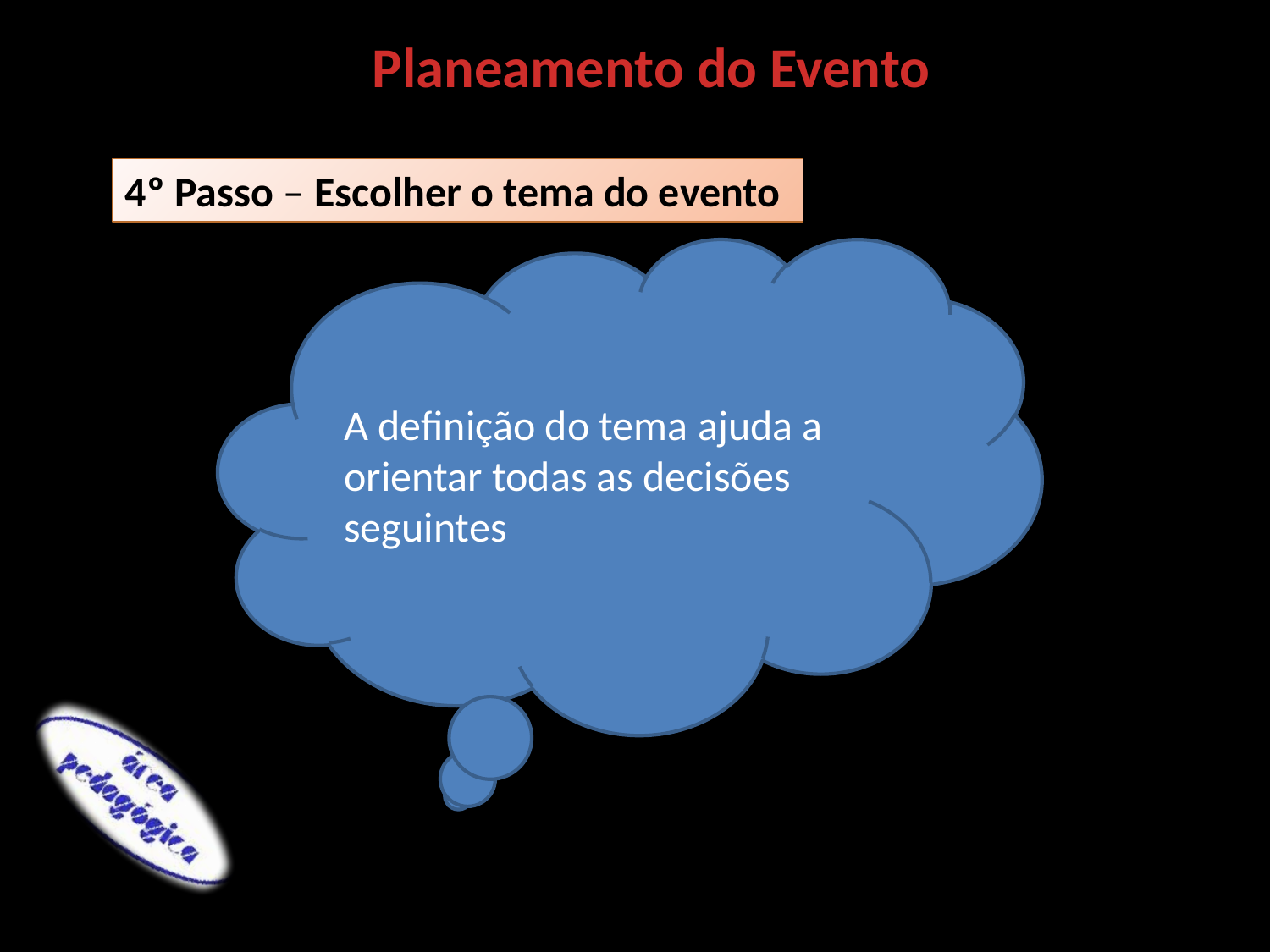

Planeamento do Evento
4º Passo – Escolher o tema do evento
A definição do tema ajuda a orientar todas as decisões seguintes